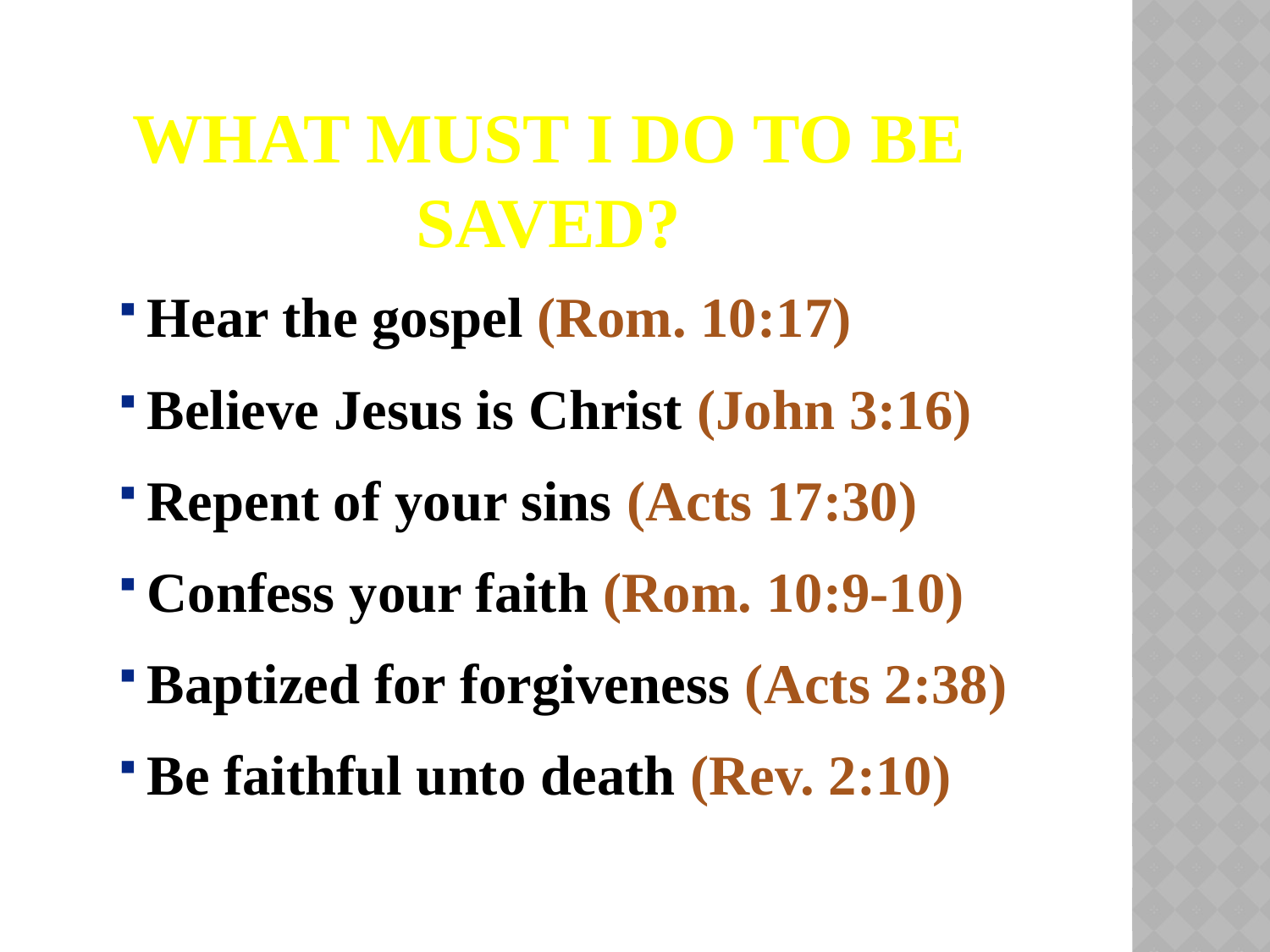

# What Must I Do To Be Saved?
Hear the gospel (Rom. 10:17)
Believe Jesus is Christ (John 3:16)
Repent of your sins (Acts 17:30)
Confess your faith (Rom. 10:9-10)
Baptized for forgiveness (Acts 2:38)
Be faithful unto death (Rev. 2:10)